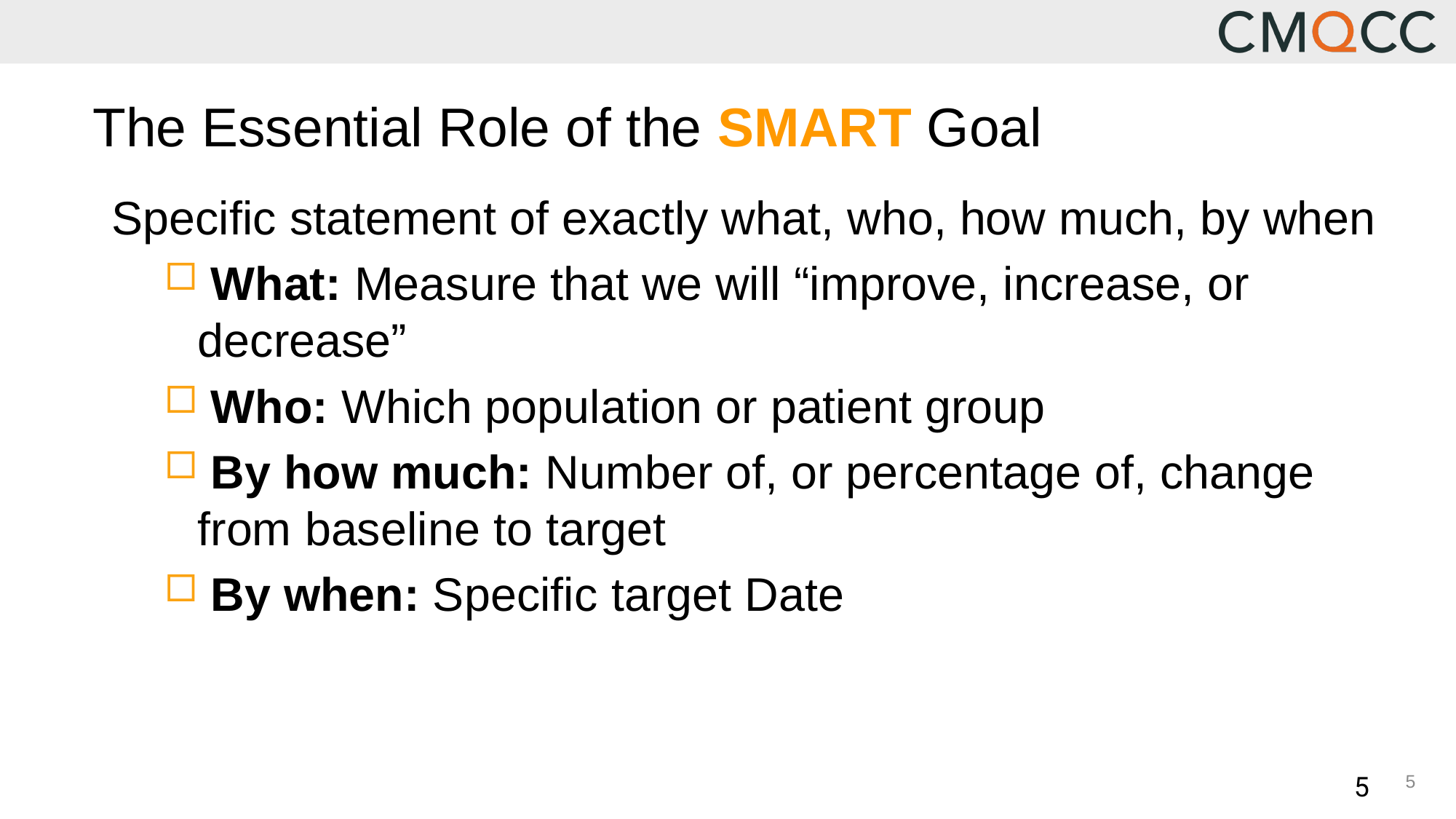

# The Essential Role of the SMART Goal
Specific statement of exactly what, who, how much, by when
 What: Measure that we will “improve, increase, or decrease”
 Who: Which population or patient group
 By how much: Number of, or percentage of, change from baseline to target
 By when: Specific target Date
SM

5